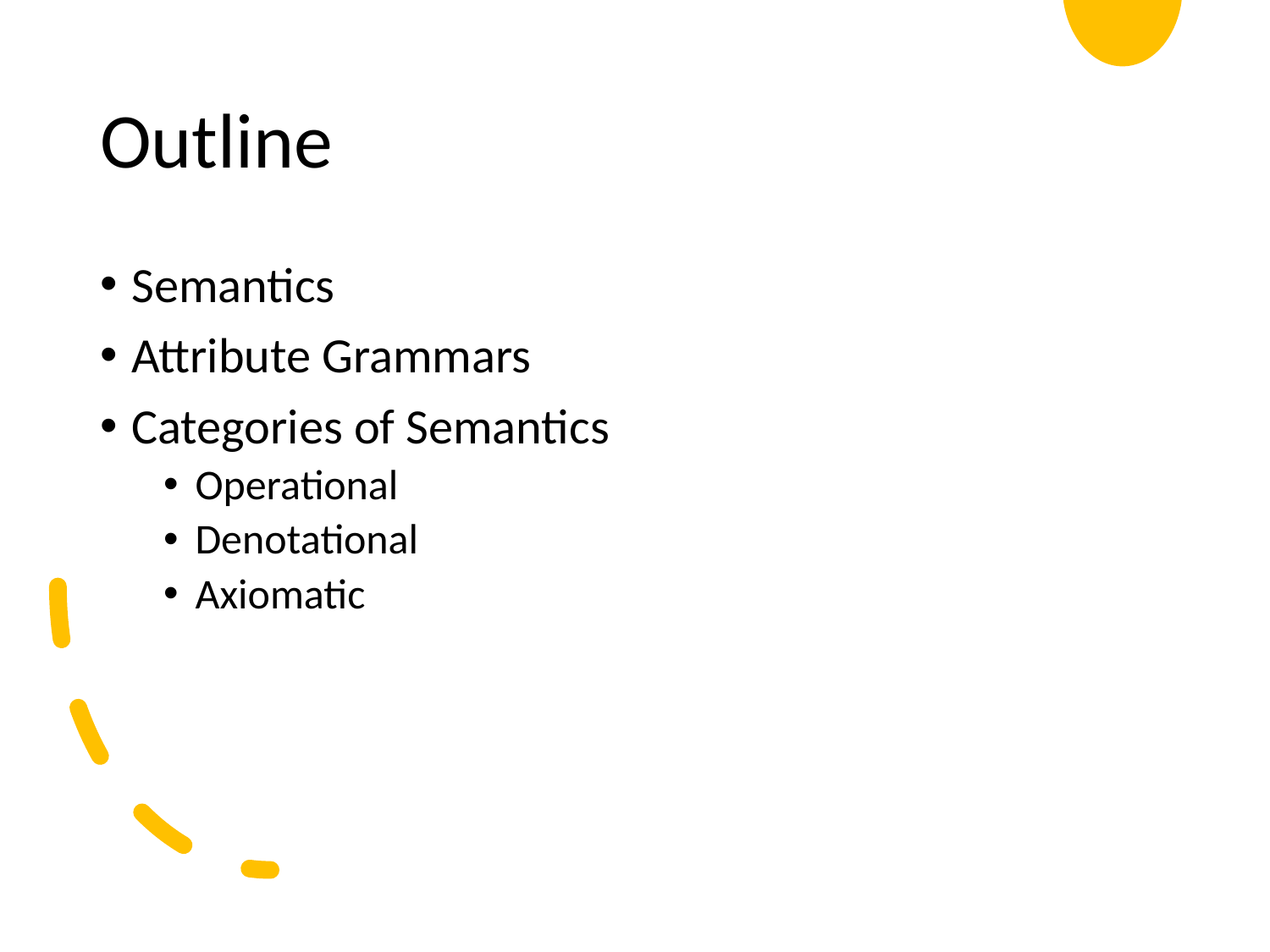

# Outline
Semantics
Attribute Grammars
Categories of Semantics
Operational
Denotational
Axiomatic